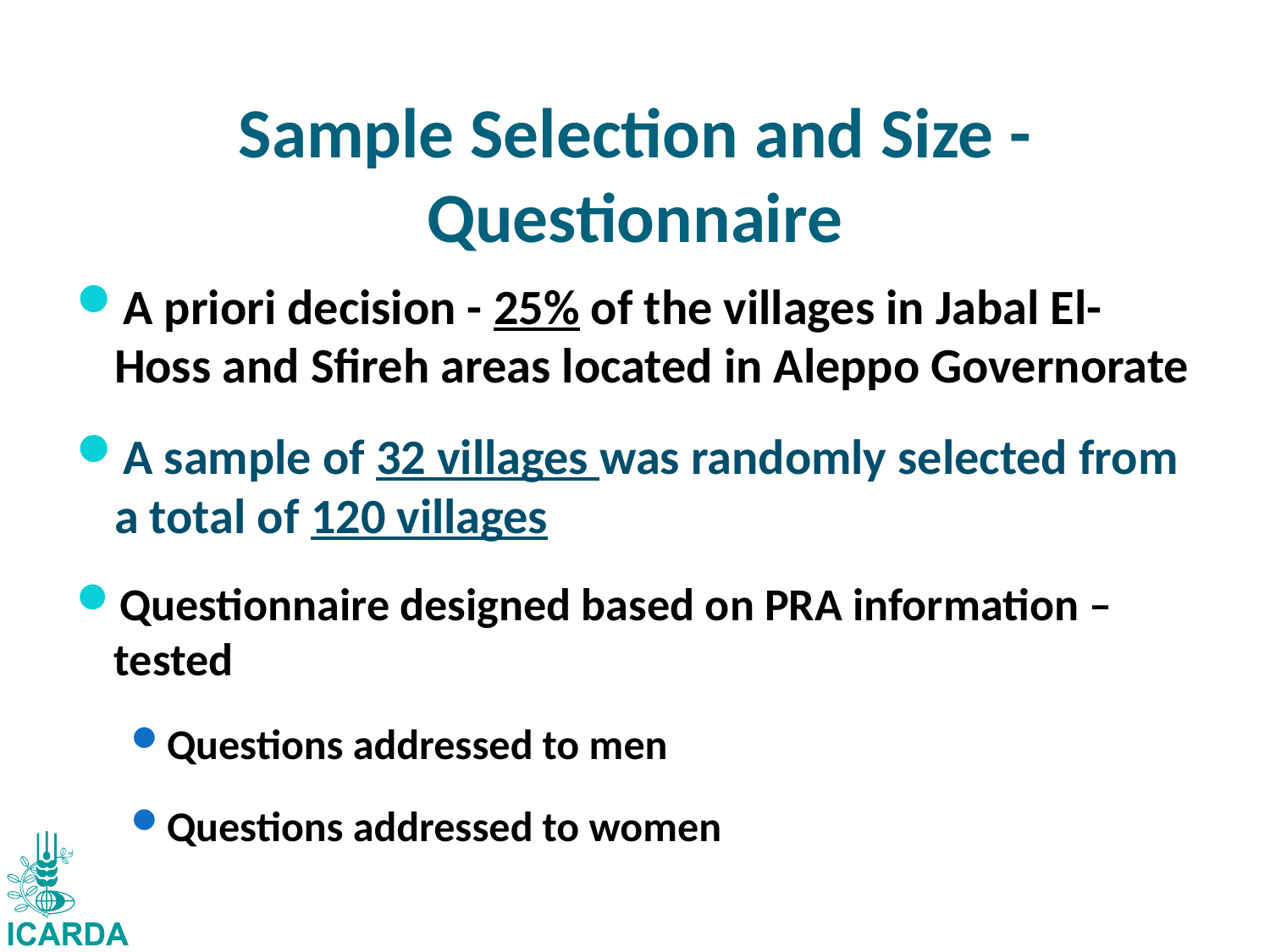

# Sample Selection and Size - Questionnaire
A priori decision - 25% of the villages in Jabal El-Hoss and Sfireh areas located in Aleppo Governorate
A sample of 32 villages was randomly selected from a total of 120 villages
Questionnaire designed based on PRA information – tested
Questions addressed to men
Questions addressed to women